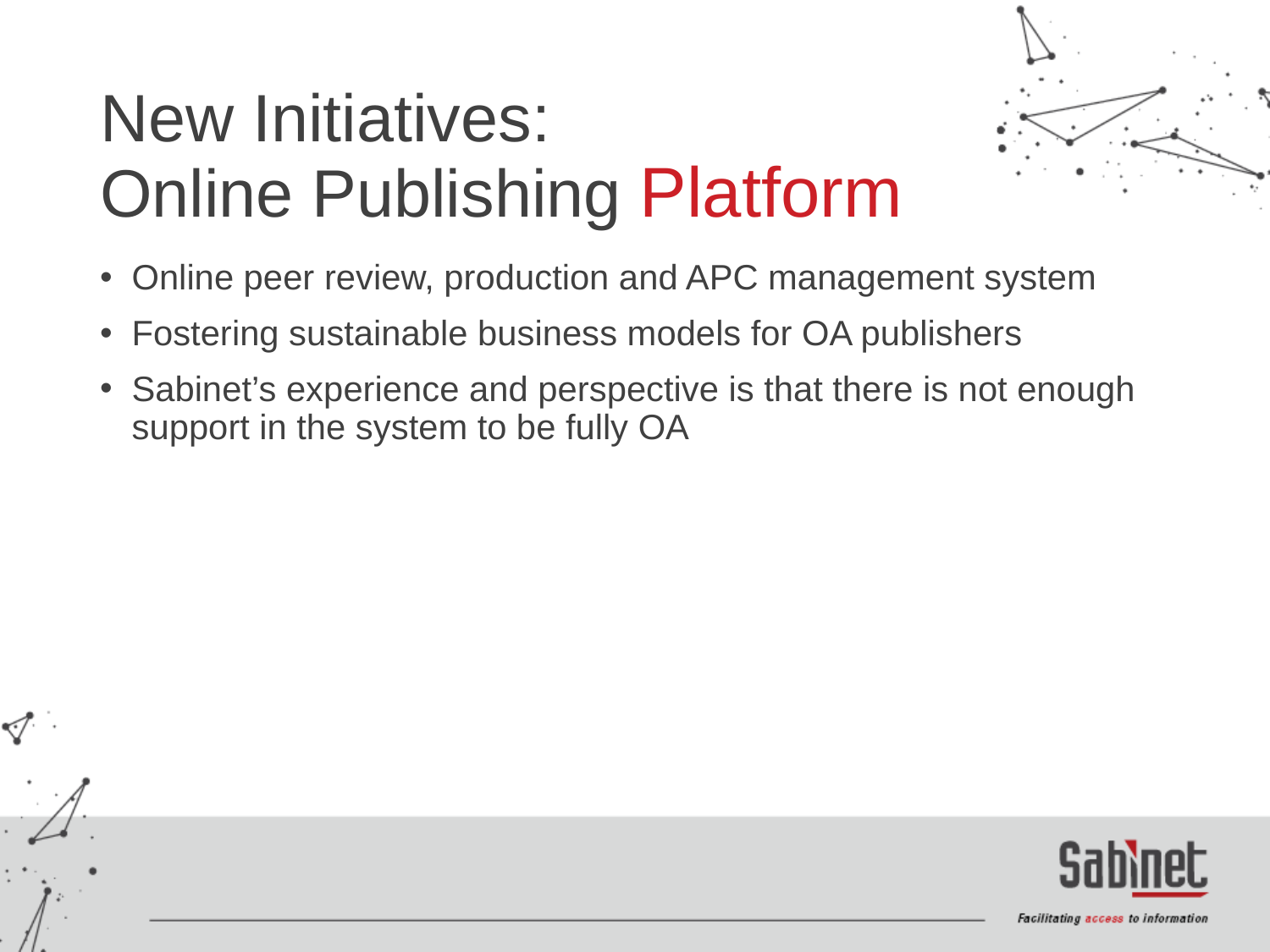

# New Initiatives: Online Publishing Platform
Online peer review, production and APC management system
Fostering sustainable business models for OA publishers
Sabinet’s experience and perspective is that there is not enough support in the system to be fully OA